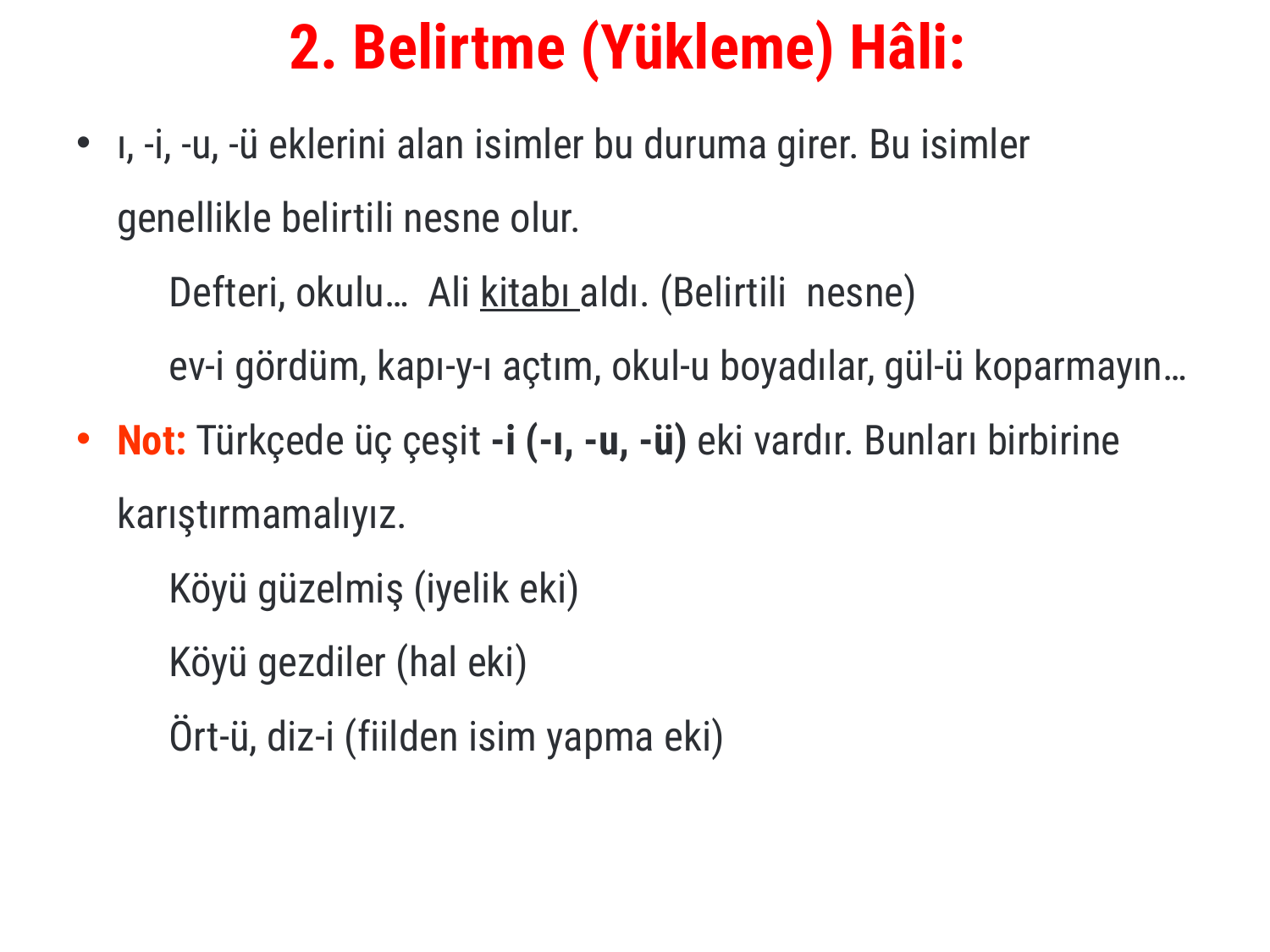

# 2. Belirtme (Yükleme) Hâli:
ı, -i, -u, -ü eklerini alan isimler bu duruma girer. Bu isimler genellikle belirtili nesne olur.
	Defteri, okulu…  Ali kitabı aldı. (Belirtili  nesne)
	ev-i gördüm, kapı-y-ı açtım, okul-u boyadılar, gül-ü koparmayın…
Not: Türkçede üç çeşit -i (-ı, -u, -ü) eki vardır. Bunları birbirine karıştırmamalıyız.
	Köyü güzelmiş (iyelik eki)
	Köyü gezdiler (hal eki)
	Ört-ü, diz-i (fiilden isim yapma eki)